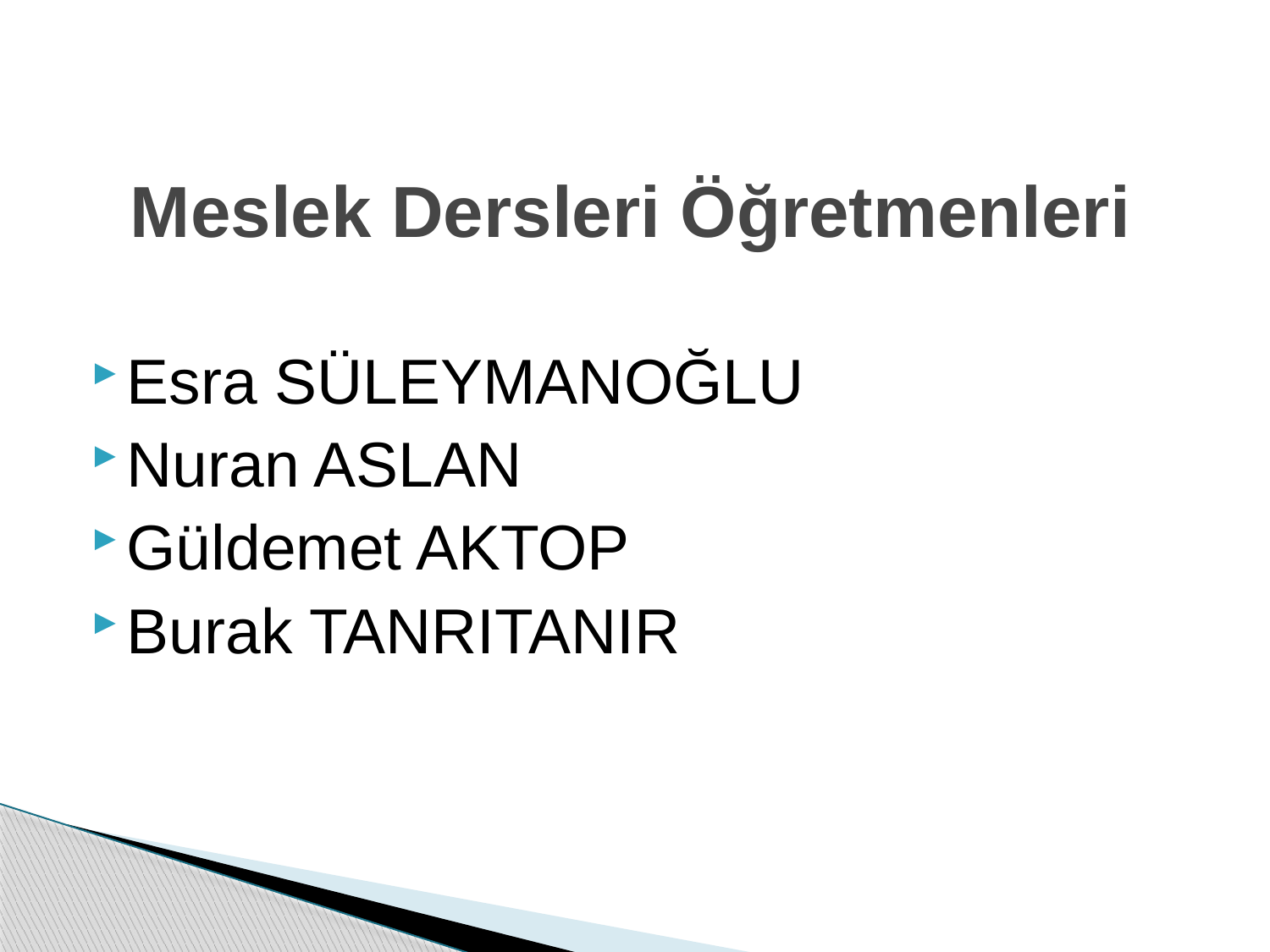

# Meslek Dersleri Öğretmenleri

Esra SÜLEYMANOĞLU
Nuran ASLAN
Güldemet AKTOP
Burak TANRITANIR